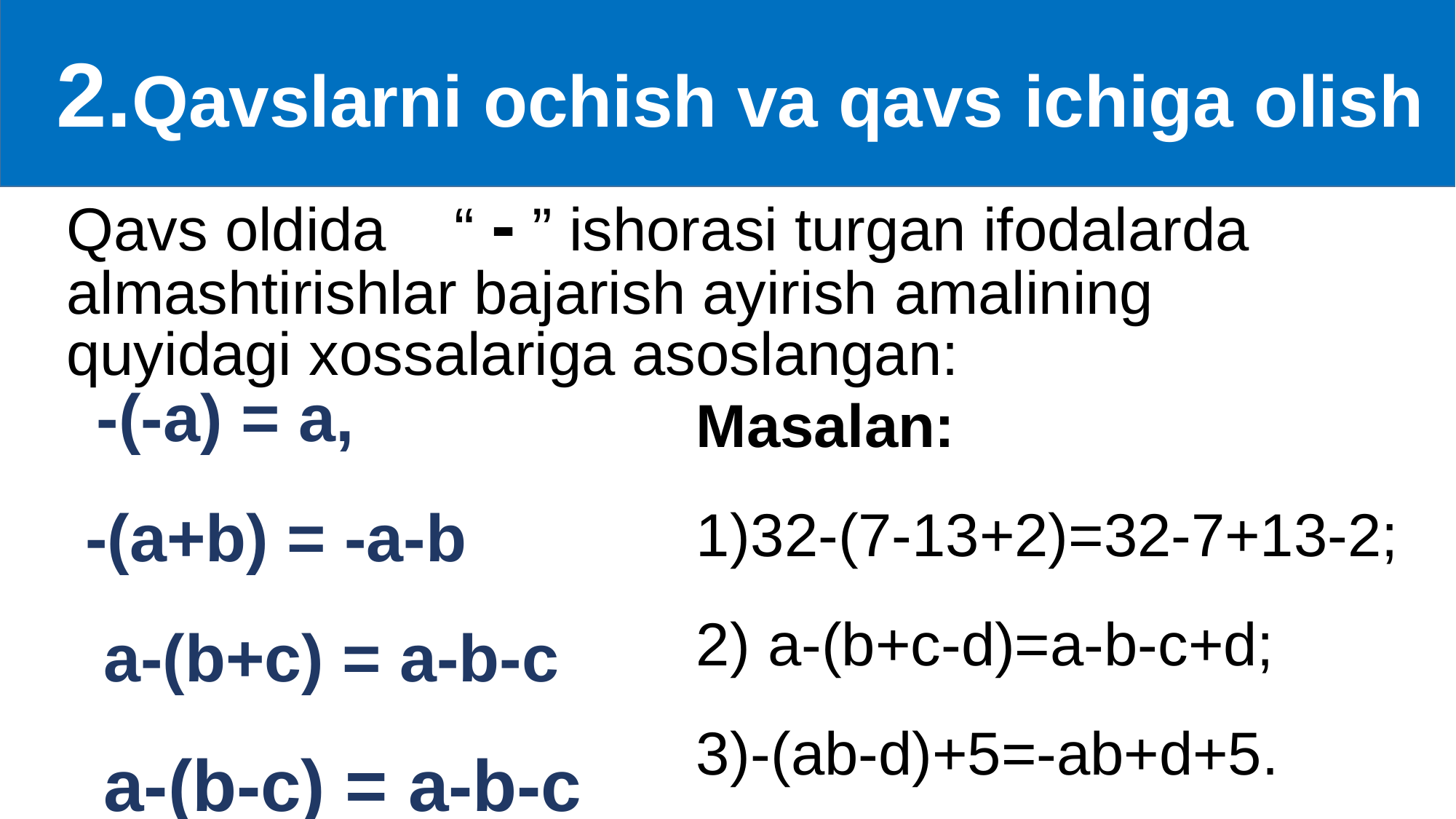

2.Qavslarni ochish va qavs ichiga olish
Qavs oldida    “ - ” ishorasi turgan ifodalarda almashtirishlar bajarish ayirish amalining quyidagi xossalariga asoslangan:
  -(-a) = a,
 -(a+b) = -a-b
  a-(b+c) = a-b-c
  a-(b-c) = a-b-c
Masalan:
32-(7-13+2)=32-7+13-2;
 a-(b+c-d)=a-b-c+d;
-(ab-d)+5=-ab+d+5.